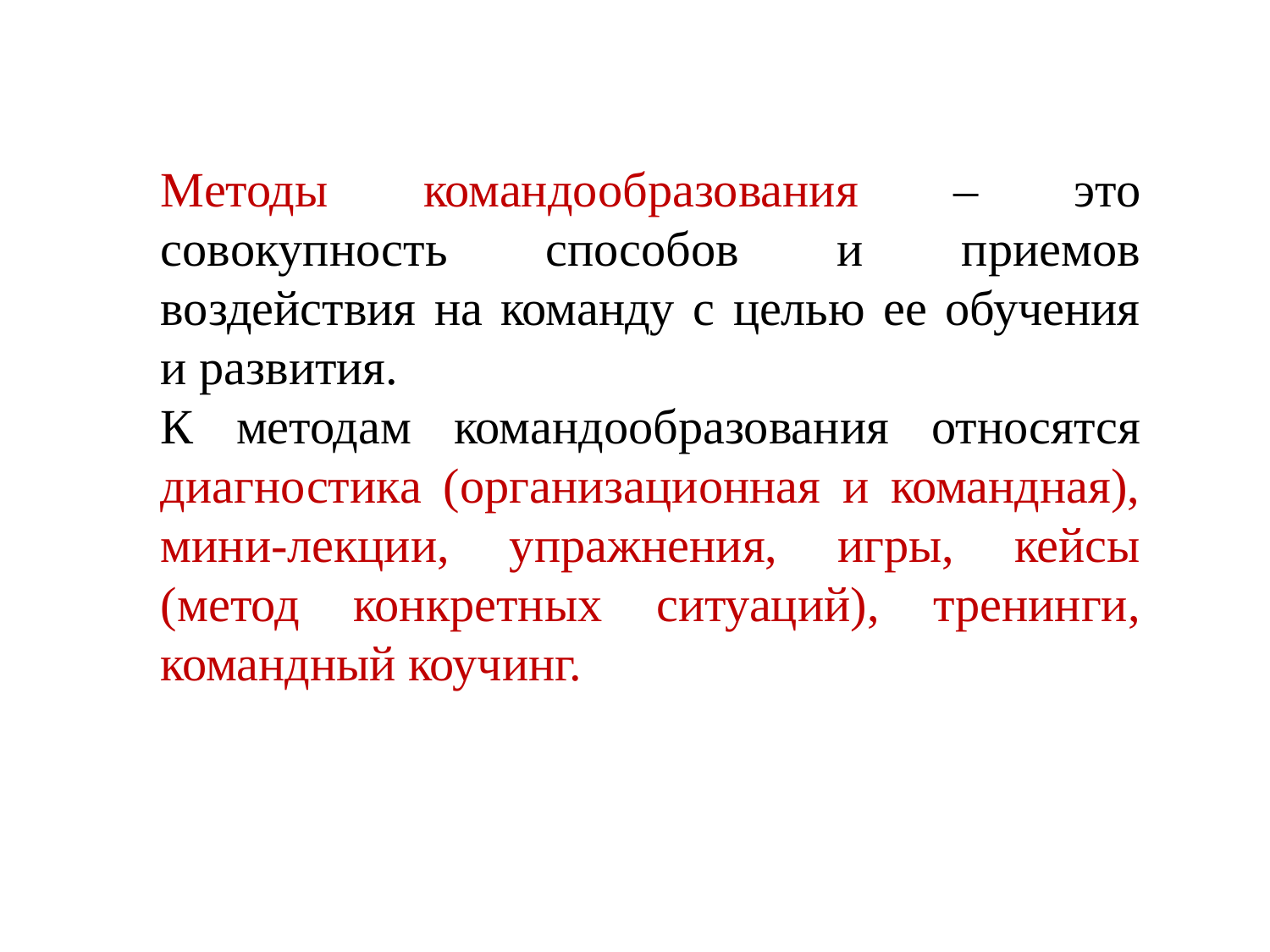

Методы командообразования – это совокупность способов и приемов воздействия на команду с целью ее обучения и развития.
К методам командообразования относятся диагностика (организационная и командная), мини-лекции, упражнения, игры, кейсы (метод конкретных ситуаций), тренинги, командный коучинг.